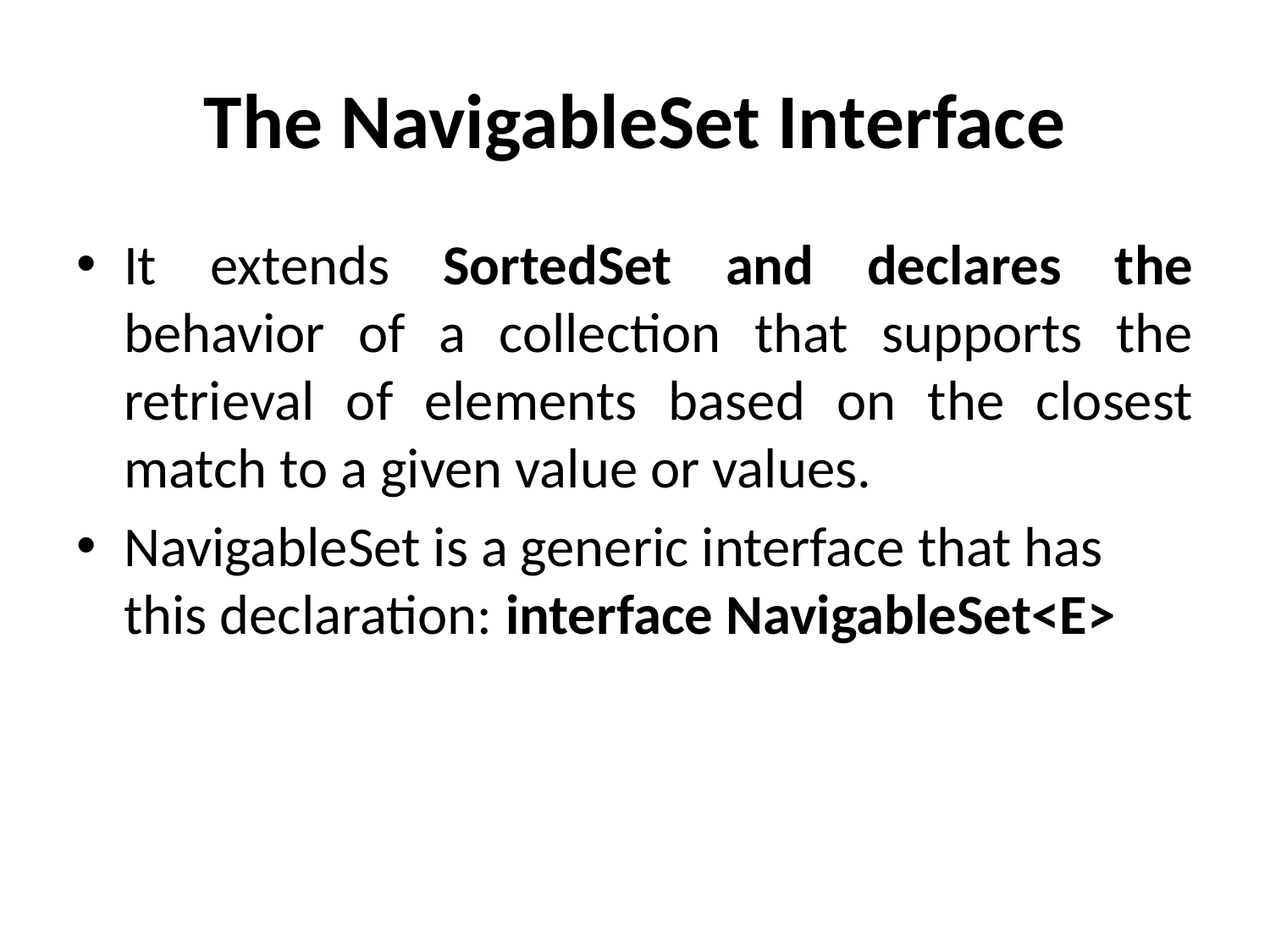

# The NavigableSet Interface
It extends SortedSet and declares the behavior of a collection that supports the retrieval of elements based on the closest match to a given value or values.
NavigableSet is a generic interface that has this declaration: interface NavigableSet<E>